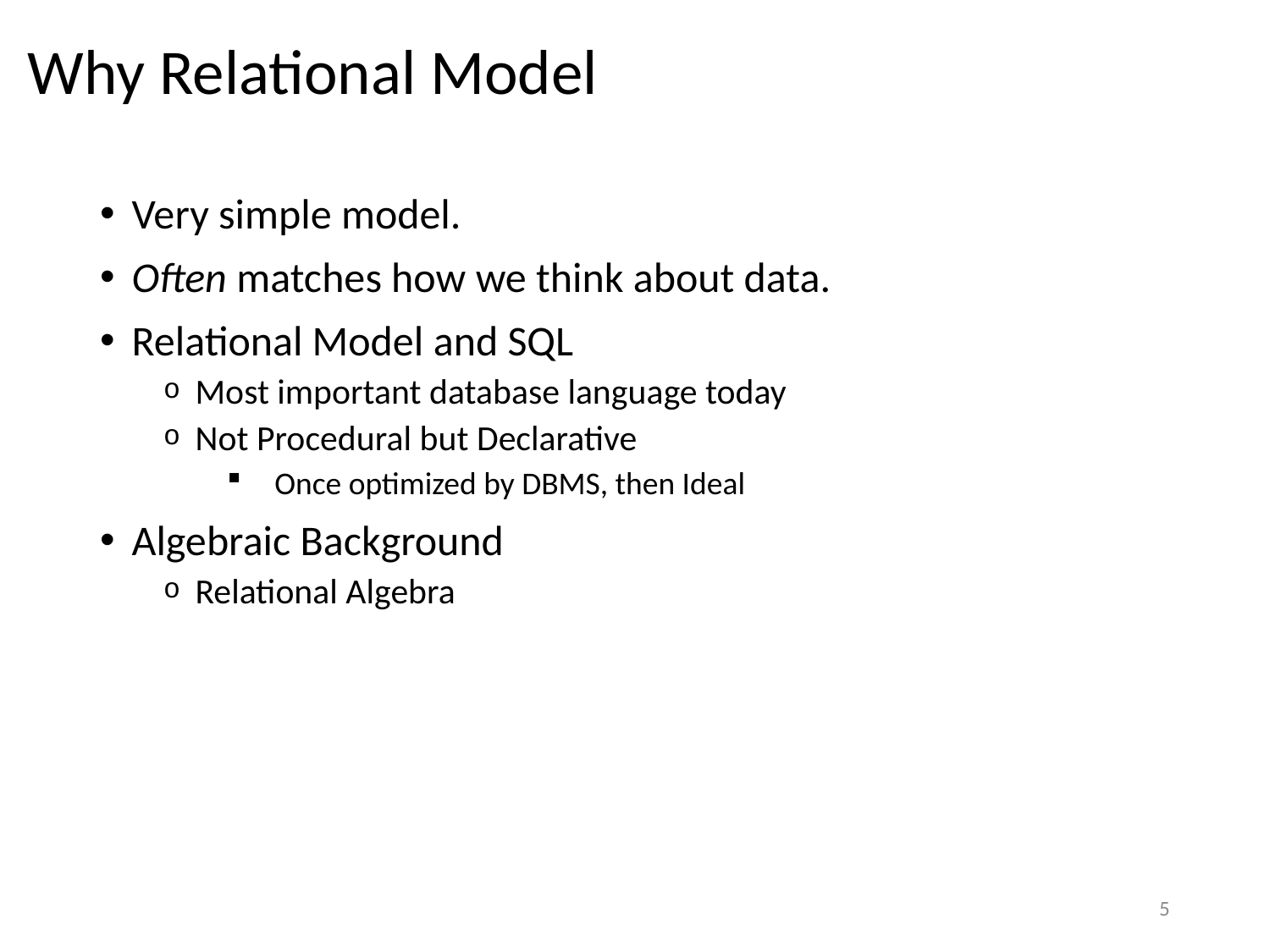

# Why Relational Model
Very simple model.
Often matches how we think about data.
Relational Model and SQL
Most important database language today
Not Procedural but Declarative
Once optimized by DBMS, then Ideal
Algebraic Background
Relational Algebra
5